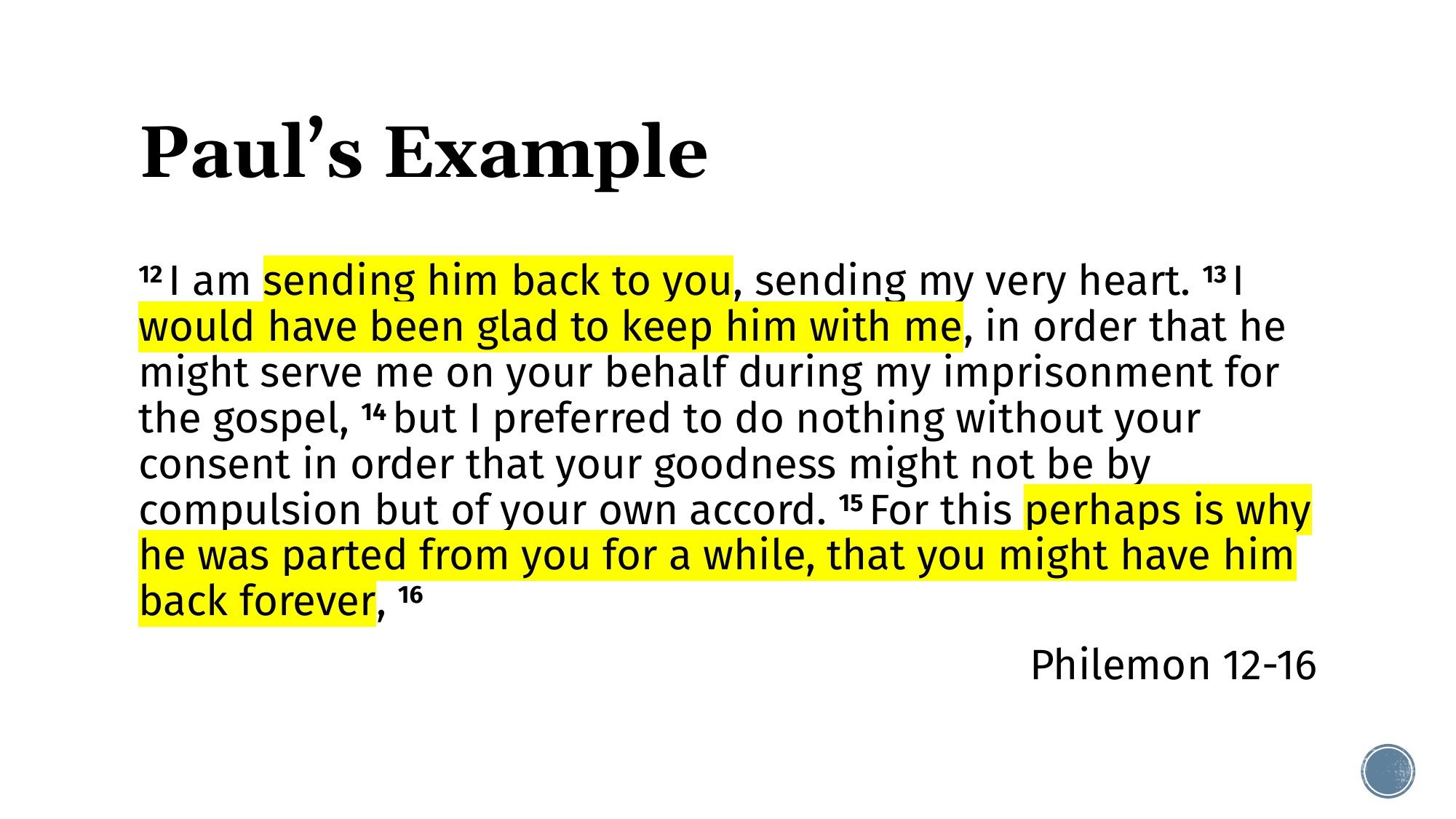

# Paul’s Example
12 I am sending him back to you, sending my very heart. 13 I would have been glad to keep him with me, in order that he might serve me on your behalf during my imprisonment for the gospel, 14 but I preferred to do nothing without your consent in order that your goodness might not be by compulsion but of your own accord. 15 For this perhaps is why he was parted from you for a while, that you might have him back forever, 16
Philemon 12-16